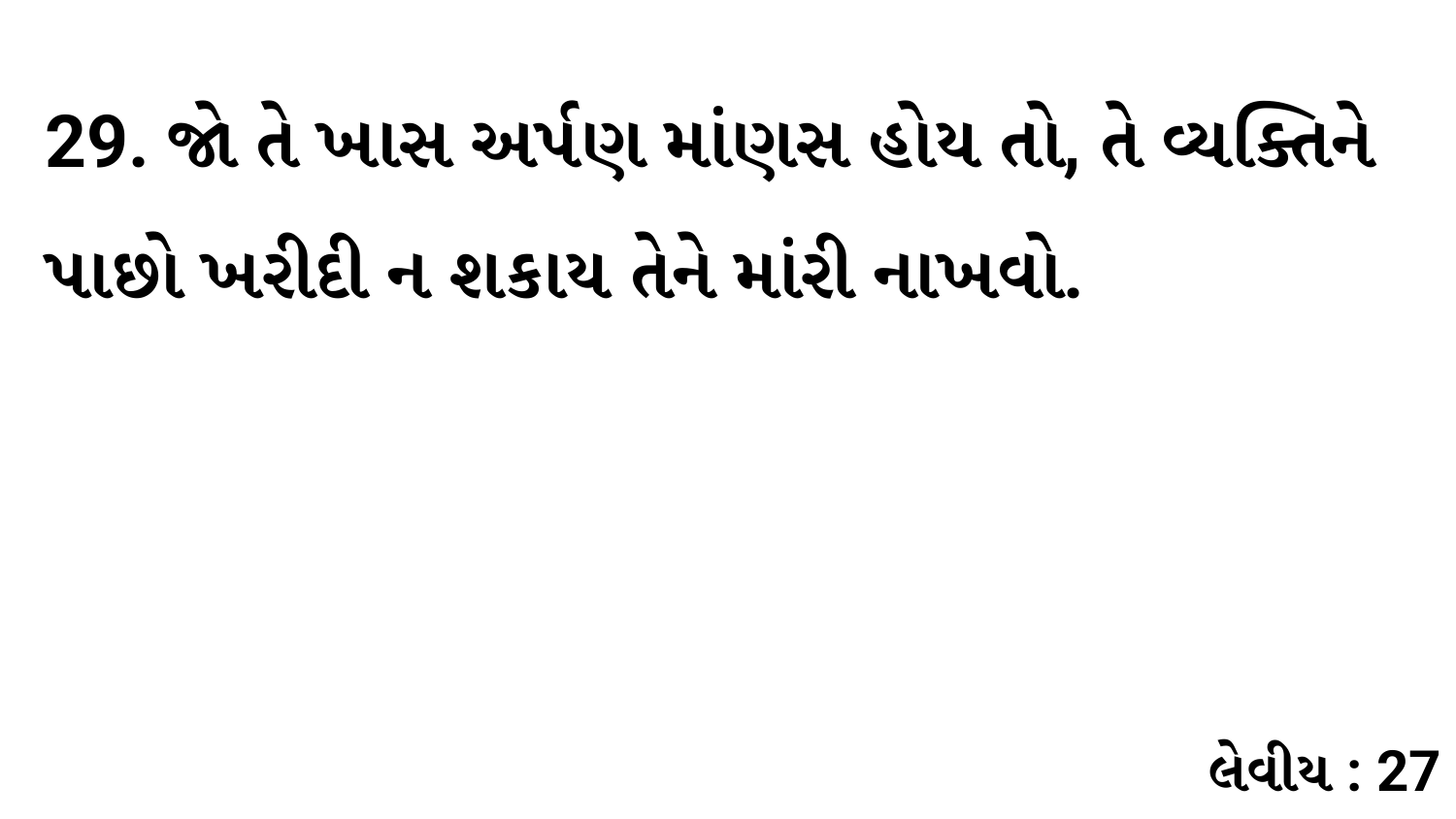

29. જો તે ખાસ અર્પણ માંણસ હોય તો, તે વ્યક્તિને પાછો ખરીદી ન શકાય તેને માંરી નાખવો.
લેવીય : 27